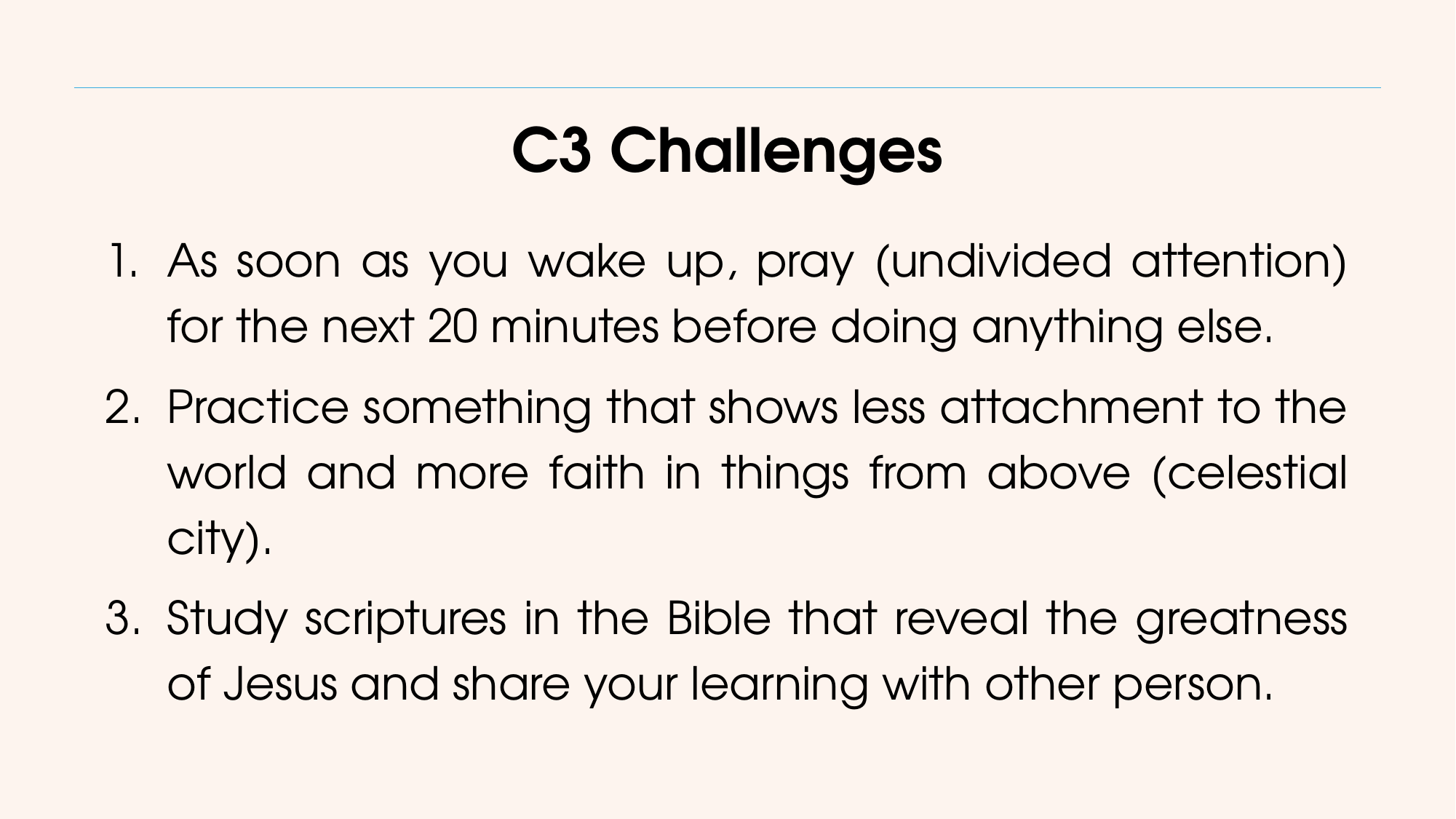

# C3 Challenges

As soon as you wake up, pray (undivided attention) for the next 20 minutes before doing anything else.
Practice something that shows less attachment to the world and more faith in things from above (celestial city).
Study scriptures in the Bible that reveal the greatness of Jesus and share your learning with other person.